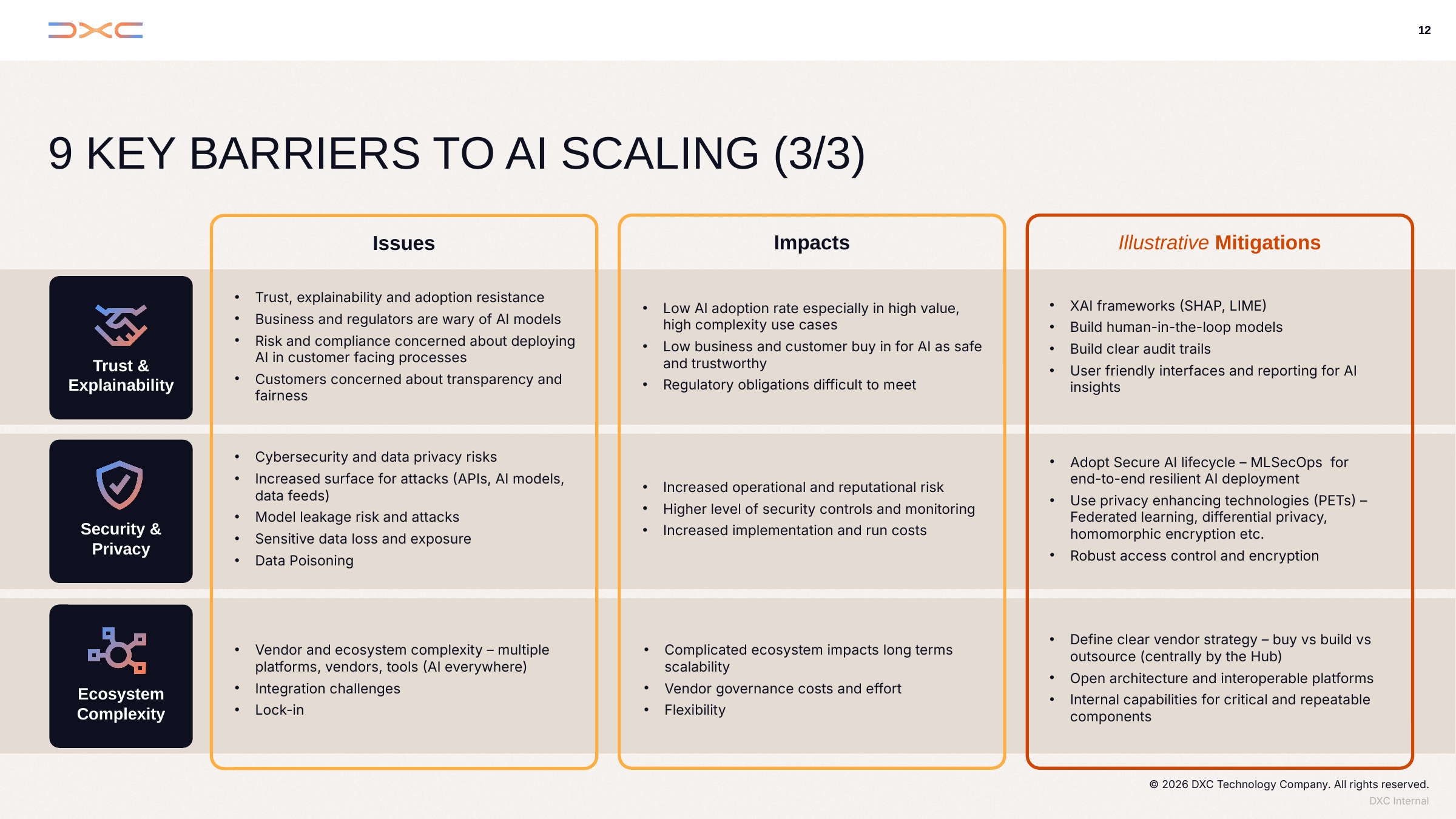

# 9 key barriers to AI scaling (3/3)
Impacts
Illustrative Mitigations
Issues
Trust, explainability and adoption resistance
Business and regulators are wary of AI models
Risk and compliance concerned about deploying AI in customer facing processes
Customers concerned about transparency and fairness
Low AI adoption rate especially in high value, high complexity use cases
Low business and customer buy in for AI as safe and trustworthy
Regulatory obligations difficult to meet
XAI frameworks (SHAP, LIME)
Build human-in-the-loop models
Build clear audit trails
User friendly interfaces and reporting for AI insights

Trust & Explainability

Cybersecurity and data privacy risks
Increased surface for attacks (APIs, AI models, data feeds)
Model leakage risk and attacks
Sensitive data loss and exposure
Data Poisoning
Increased operational and reputational risk
Higher level of security controls and monitoring
Increased implementation and run costs
Adopt Secure AI lifecycle – MLSecOps  for end-to-end resilient AI deployment
Use privacy enhancing technologies (PETs) – Federated learning, differential privacy, homomorphic encryption etc.
Robust access control and encryption
Security & Privacy

Vendor and ecosystem complexity – multiple platforms, vendors, tools (AI everywhere)
Integration challenges
Lock-in
Complicated ecosystem impacts long terms scalability
Vendor governance costs and effort
Flexibility

Define clear vendor strategy – buy vs build vs outsource (centrally by the Hub)
Open architecture and interoperable platforms
Internal capabilities for critical and repeatable components

Ecosystem Complexity